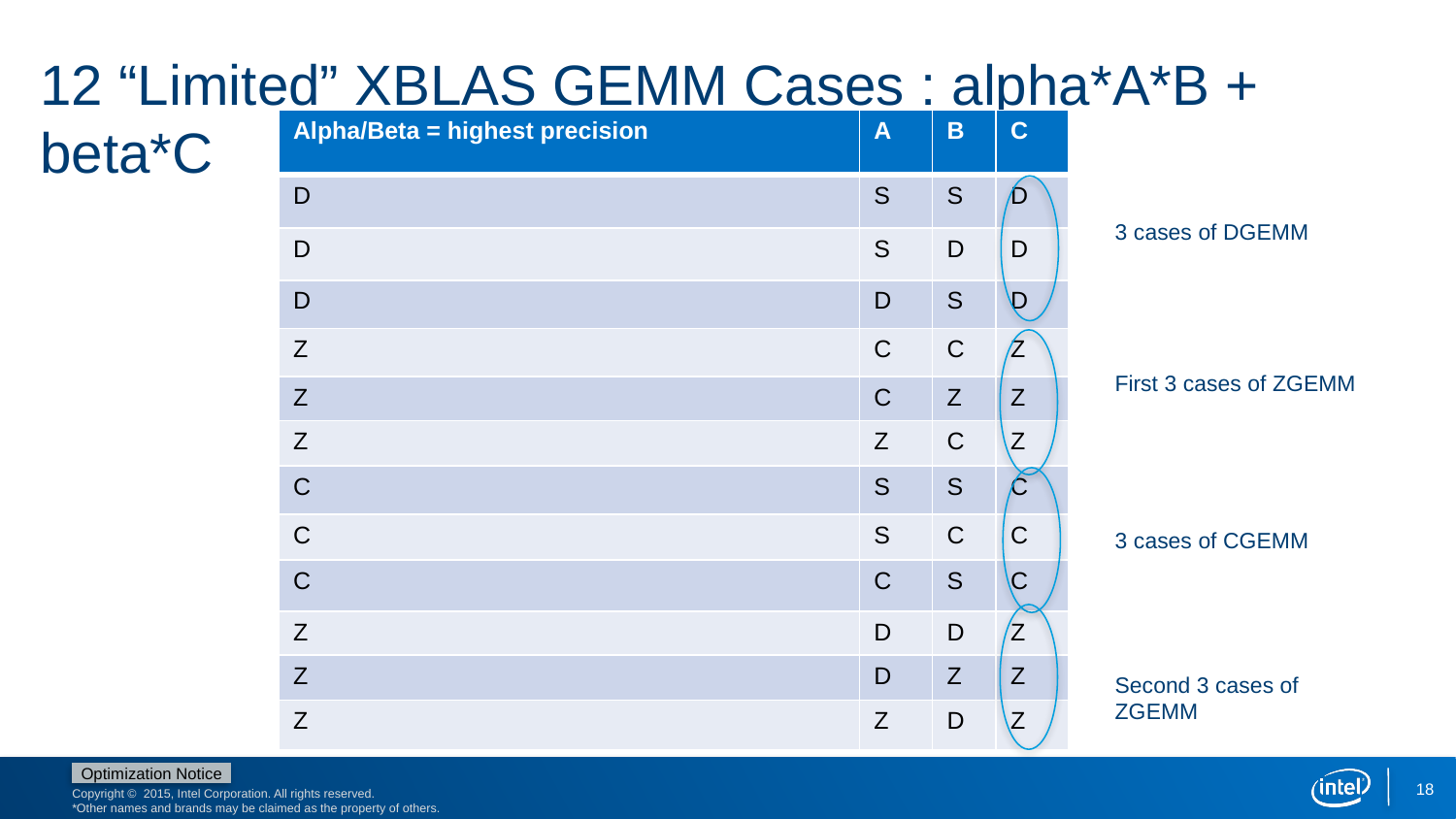

# 12 “Limited” XBLAS GEMM Cases : alpha*A*B + beta*C
| Alpha/Beta = highest precision | A | B | C |
| --- | --- | --- | --- |
| D | S | S | D |
| D | S | D | D |
| D | D | S | D |
| Z | C | C | Z |
| Z | C | Z | Z |
| Z | Z | C | Z |
| C | S | S | C |
| C | S | C | C |
| C | C | S | C |
| Z | D | D | Z |
| Z | D | Z | Z |
| Z | Z | D | Z |

3 cases of DGEMM

First 3 cases of ZGEMM

3 cases of CGEMM

Second 3 cases of ZGEMM
18